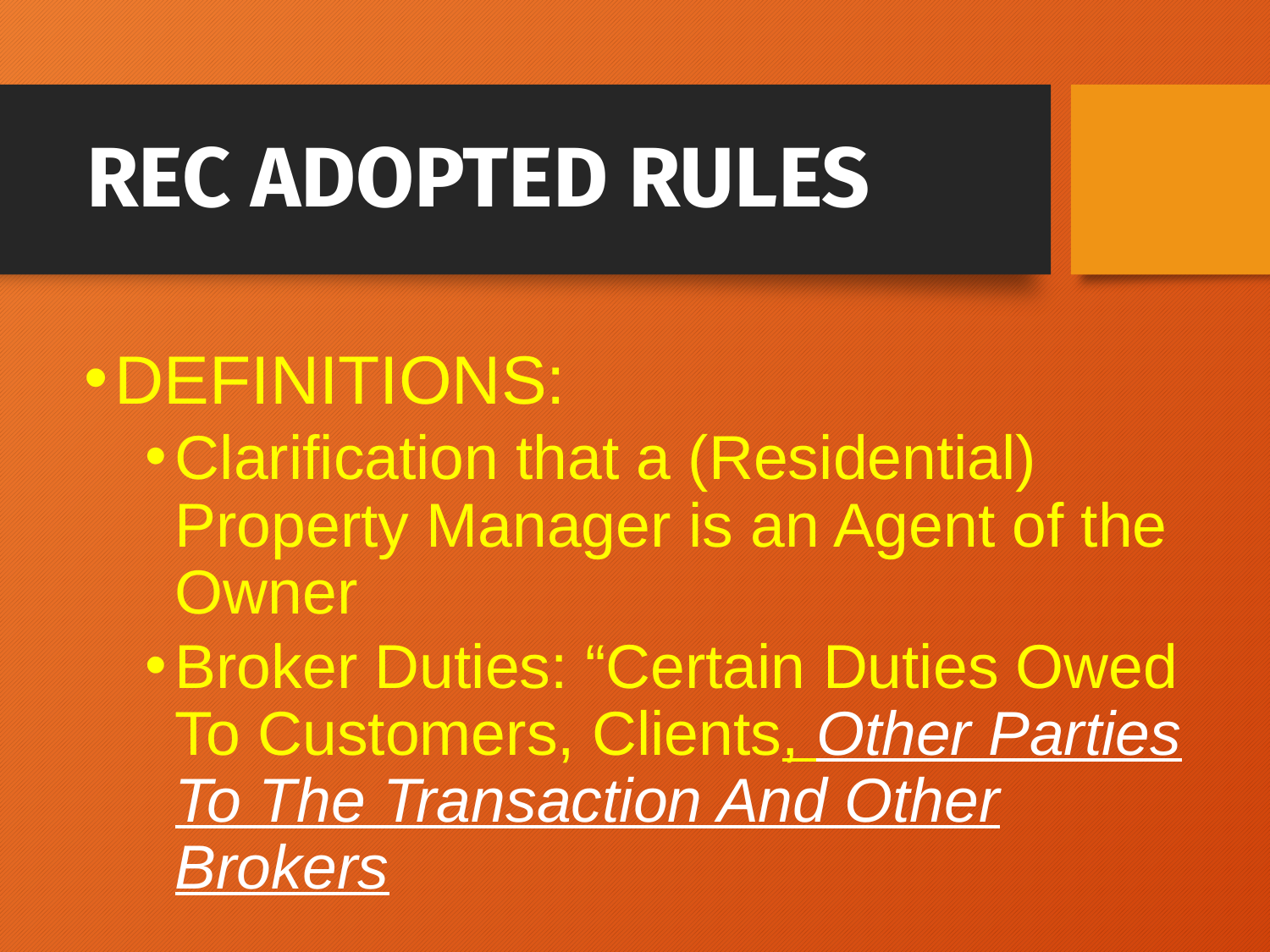

# REC ADOPTED RULES

DEFINITIONS:
Clarification that a (Residential) Property Manager is an Agent of the Owner
Broker Duties: “Certain Duties Owed To Customers, Clients, Other Parties To The Transaction And Other Brokers